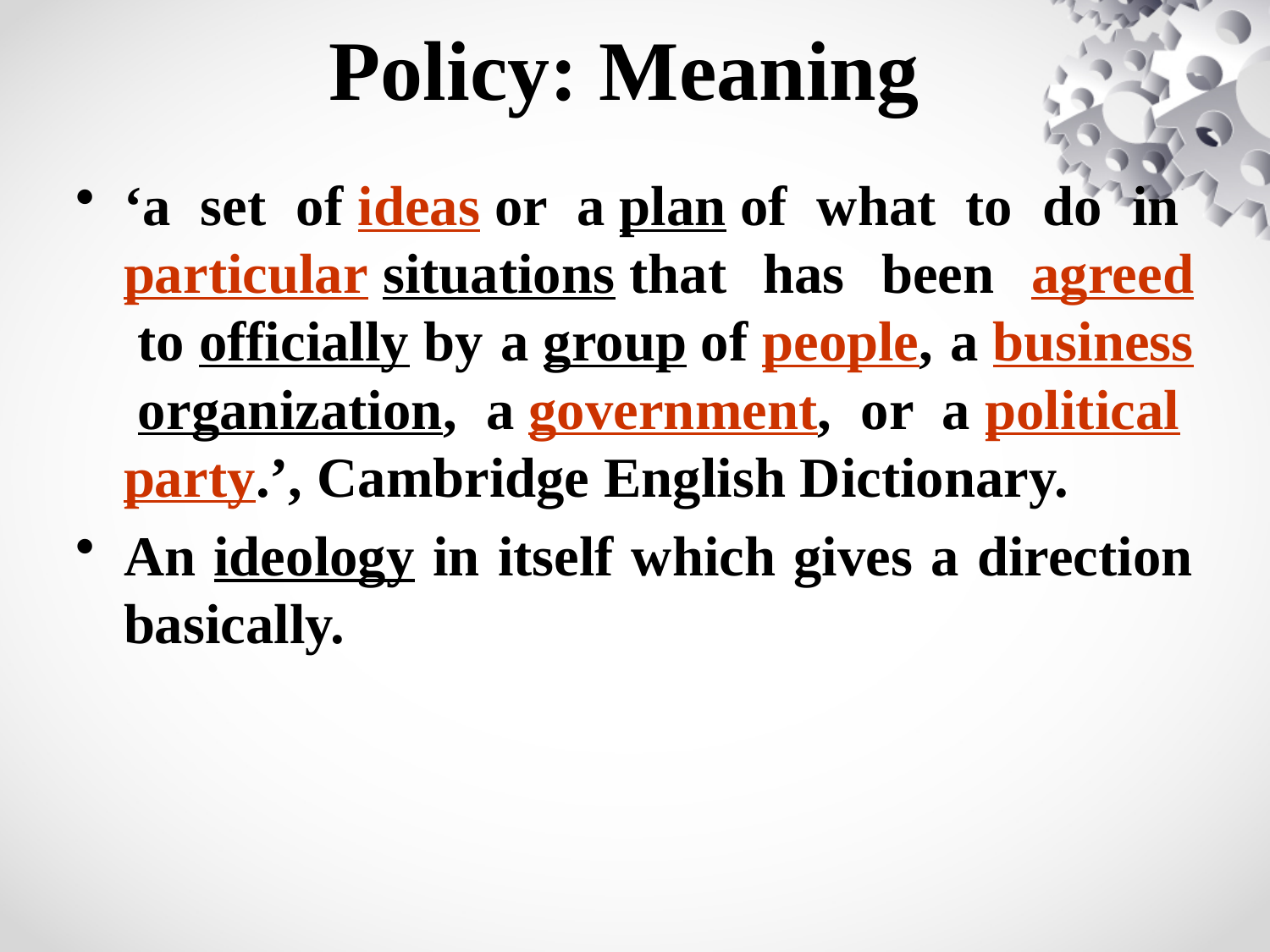

# Policy: Meaning
‘a set of ideas or a plan of what to do in particular situations that has been agreed to officially by a group of people, a business organization, a government, or a political party.’, Cambridge English Dictionary.
An ideology in itself which gives a direction basically.